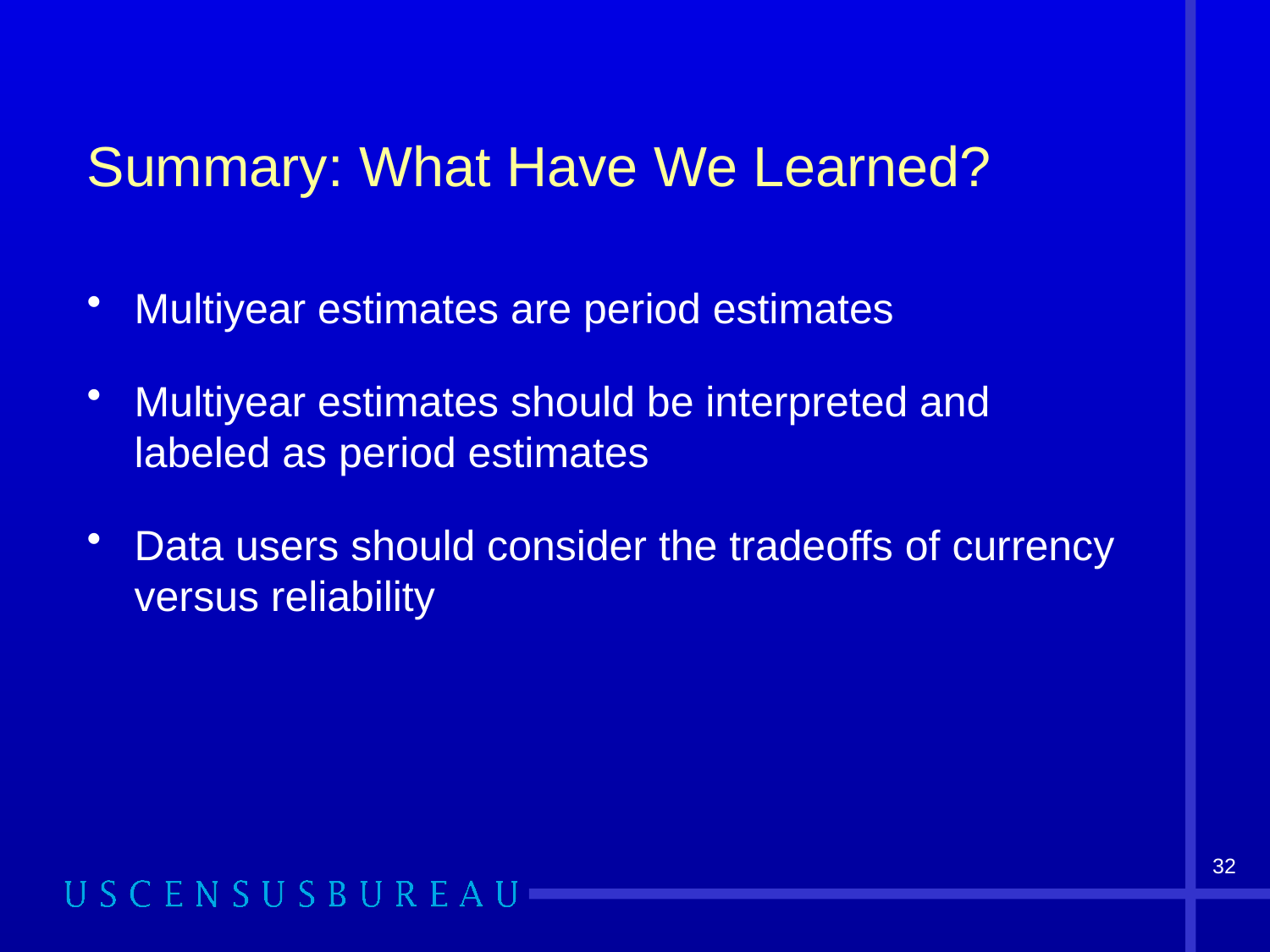

# Summary: What Have We Learned?
Multiyear estimates are period estimates
Multiyear estimates should be interpreted and labeled as period estimates
Data users should consider the tradeoffs of currency versus reliability

32